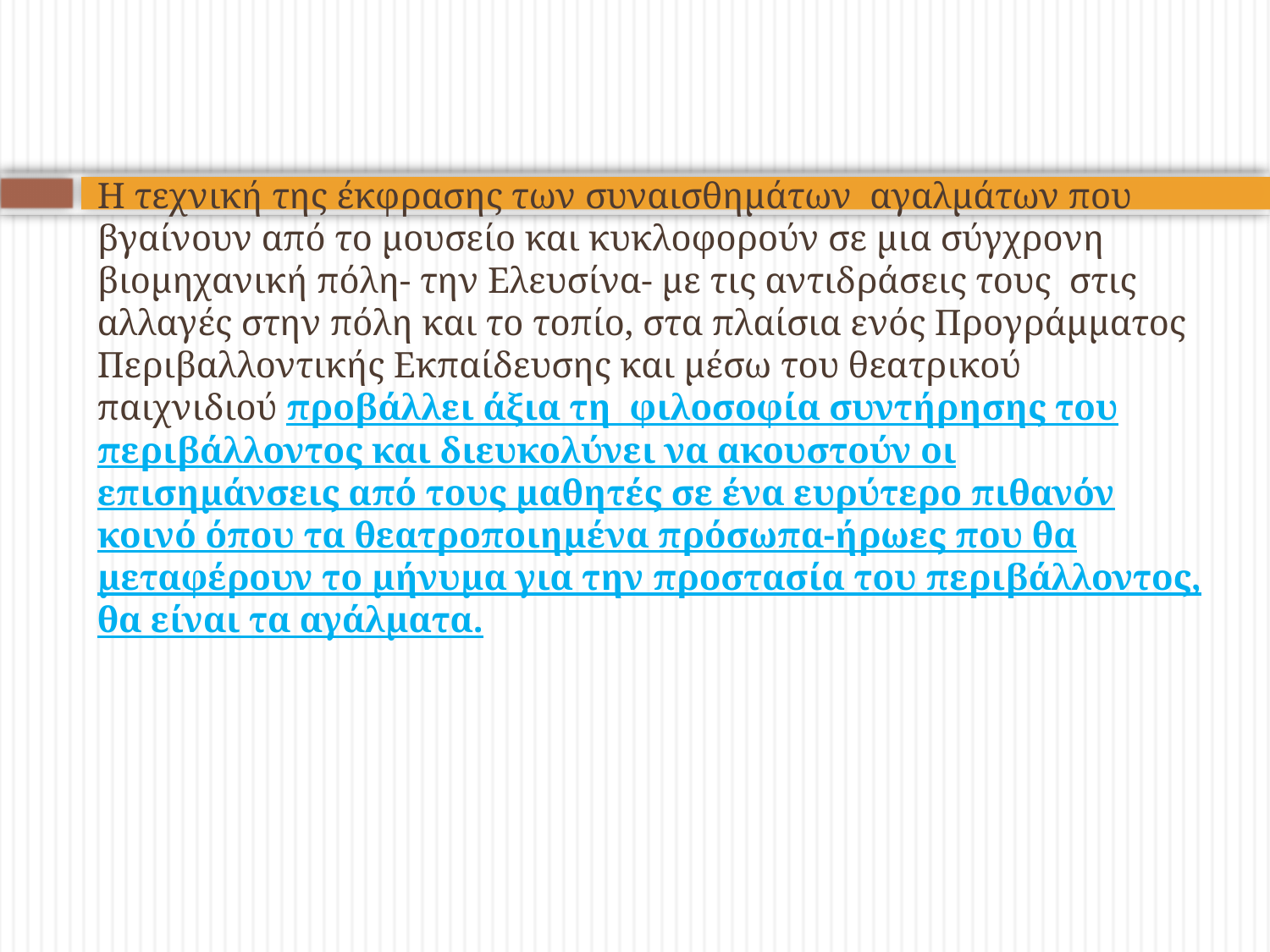

# Η τεχνική της έκφρασης των συναισθημάτων  αγαλμάτων που βγαίνουν από το μουσείο και κυκλοφορούν σε μια σύγχρονη βιομηχανική πόλη- την Ελευσίνα- με τις αντιδράσεις τους  στις αλλαγές στην πόλη και το τοπίο, στα πλαίσια ενός Προγράμματος Περιβαλλοντικής Εκπαίδευσης και μέσω του θεατρικού παιχνιδιού προβάλλει άξια τη  φιλοσοφία συντήρησης του περιβάλλοντος και διευκολύνει να ακουστούν οι επισημάνσεις από τους μαθητές σε ένα ευρύτερο πιθανόν κοινό όπου τα θεατροποιημένα πρόσωπα-ήρωες που θα μεταφέρουν το μήνυμα για την προστασία του περιβάλλοντος, θα είναι τα αγάλματα.